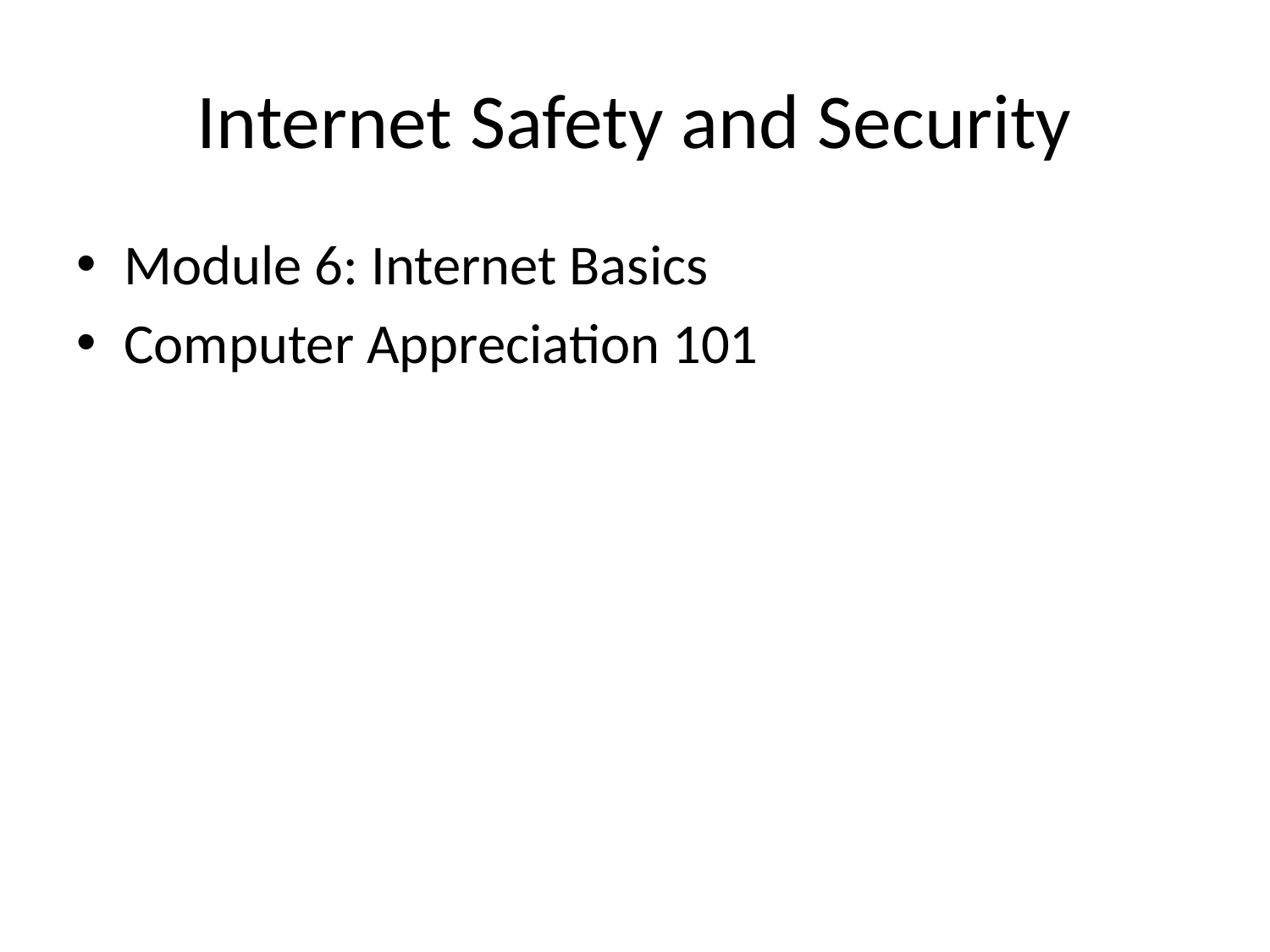

# Internet Safety and Security
Module 6: Internet Basics
Computer Appreciation 101